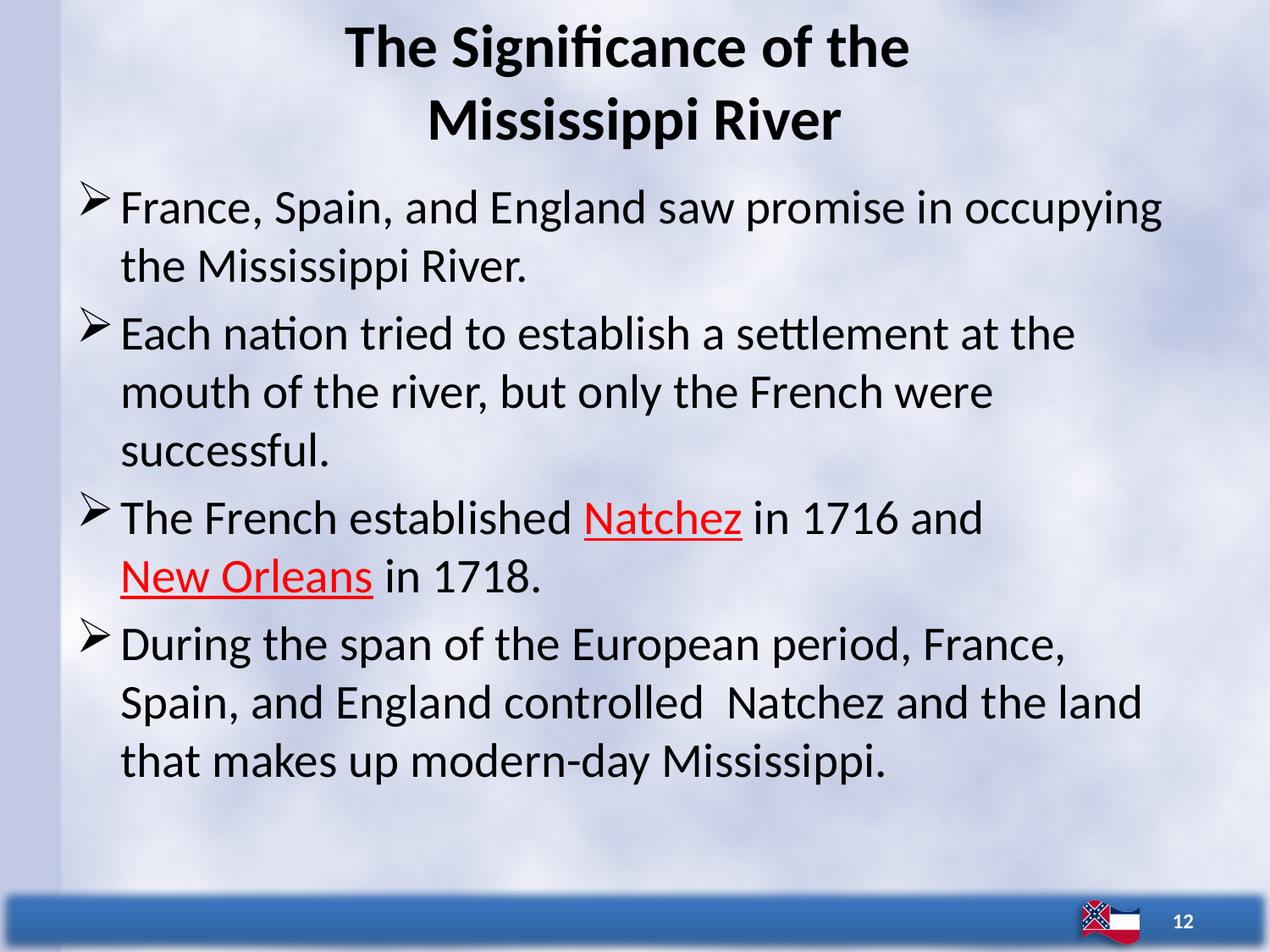

# The Significance of the Mississippi River
France, Spain, and England saw promise in occupying the Mississippi River.
Each nation tried to establish a settlement at the mouth of the river, but only the French were successful.
The French established Natchez in 1716 and New Orleans in 1718.
During the span of the European period, France, Spain, and England controlled  Natchez and the land that makes up modern-day Mississippi.

12